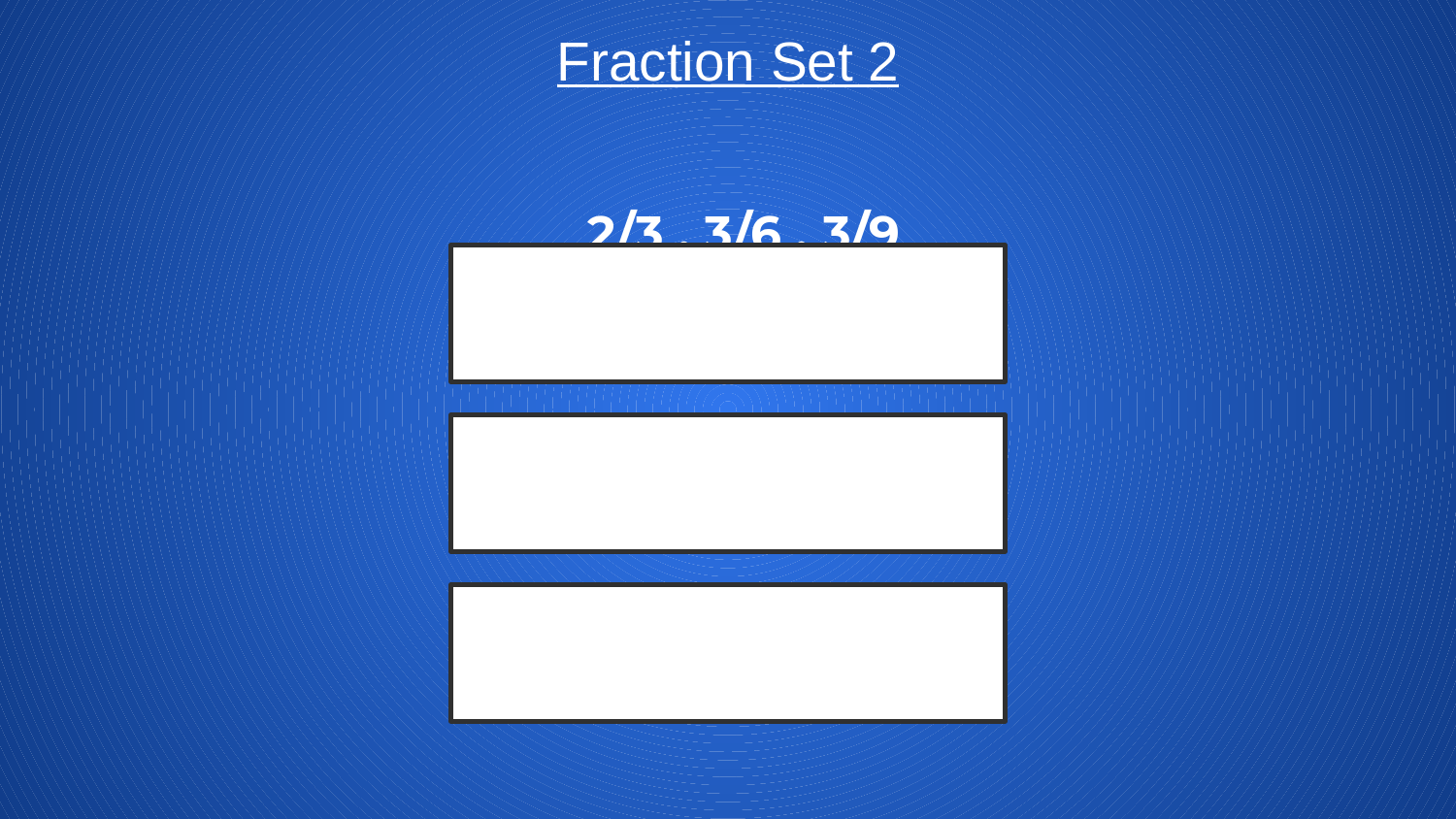

Fraction Set 2
2/3 , 3/6 , 3/9